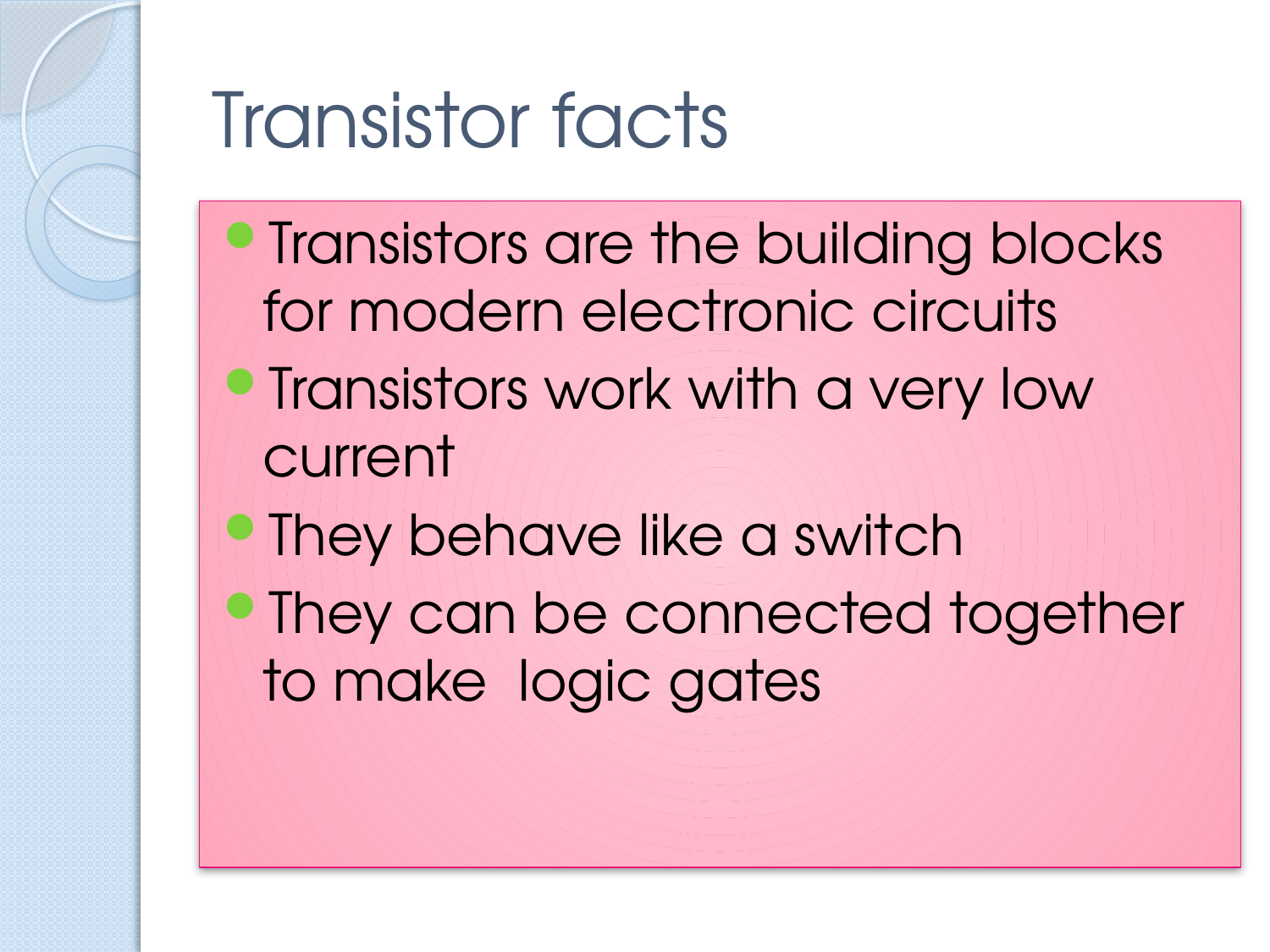

# Transistor facts
Transistors are the building blocks for modern electronic circuits
Transistors work with a very low current
They behave like a switch
They can be connected together to make  logic gates